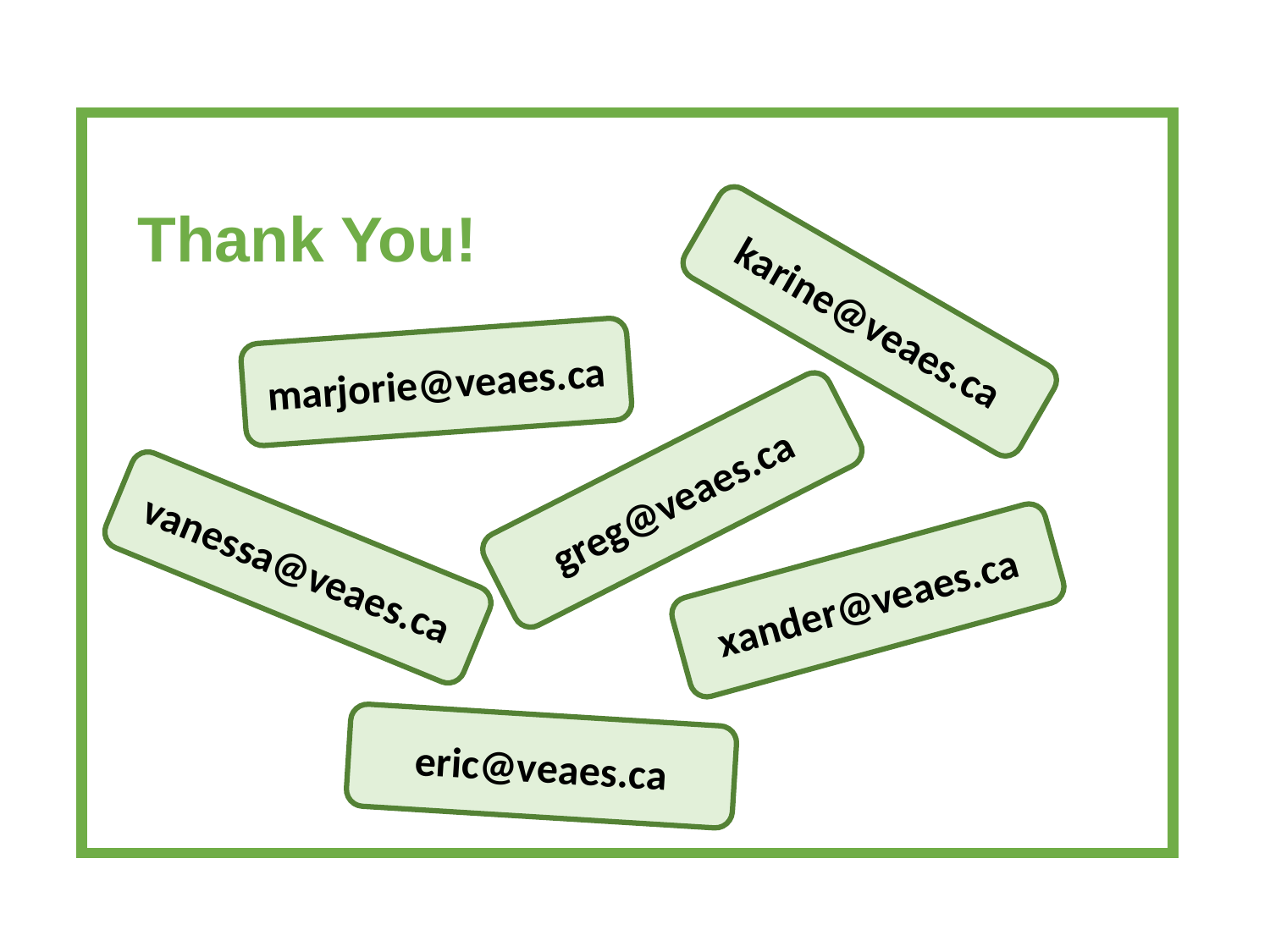

# Thank You!
karine@veaes.ca
marjorie@veaes.ca
greg@veaes.ca
vanessa@veaes.ca
xander@veaes.ca
eric@veaes.ca